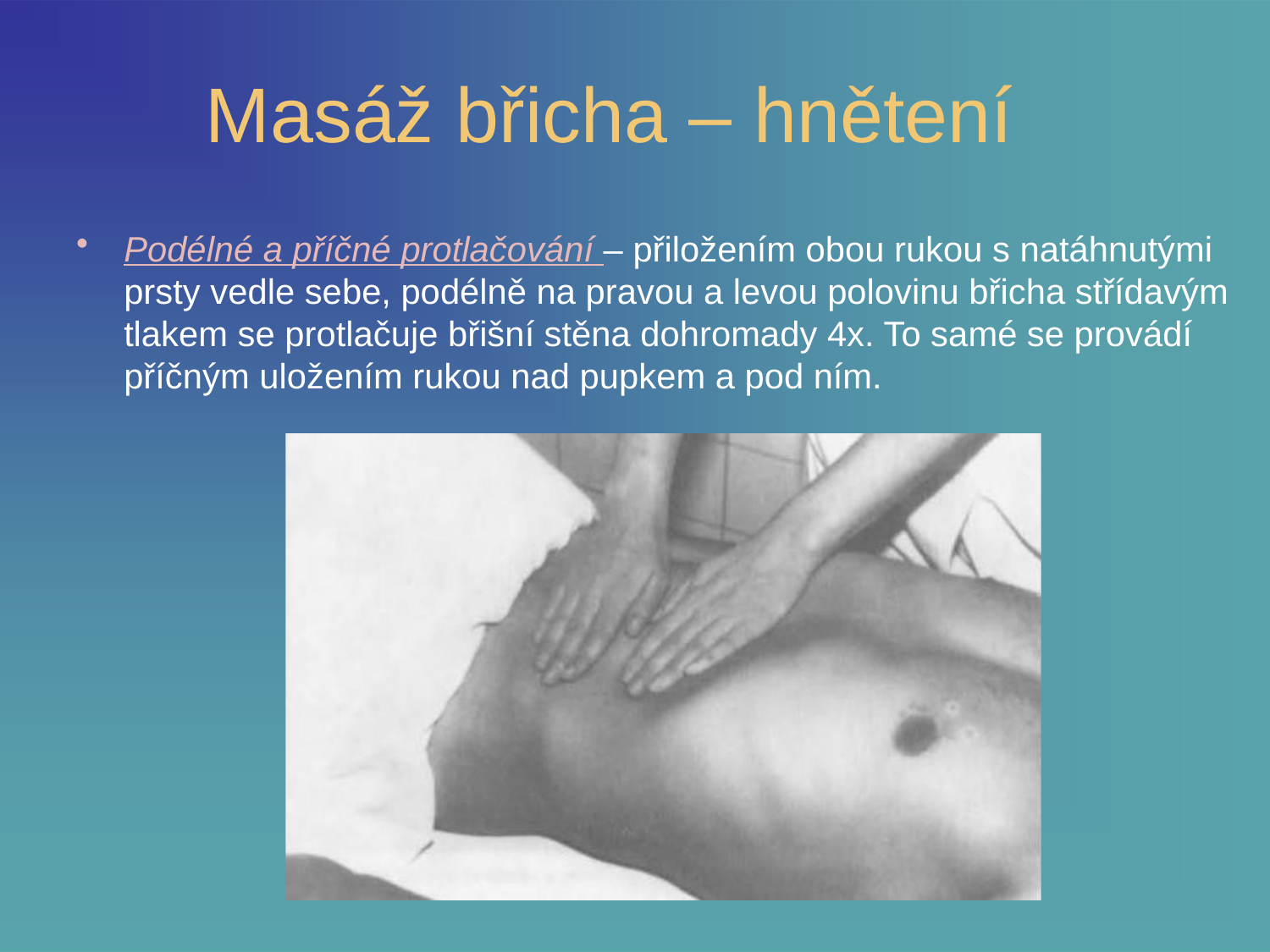

# Masáž břicha – hnětení
Podélné a příčné protlačování – přiložením obou rukou s natáhnutými prsty vedle sebe, podélně na pravou a levou polovinu břicha střídavým tlakem se protlačuje břišní stěna dohromady 4x. To samé se provádí příčným uložením rukou nad pupkem a pod ním.